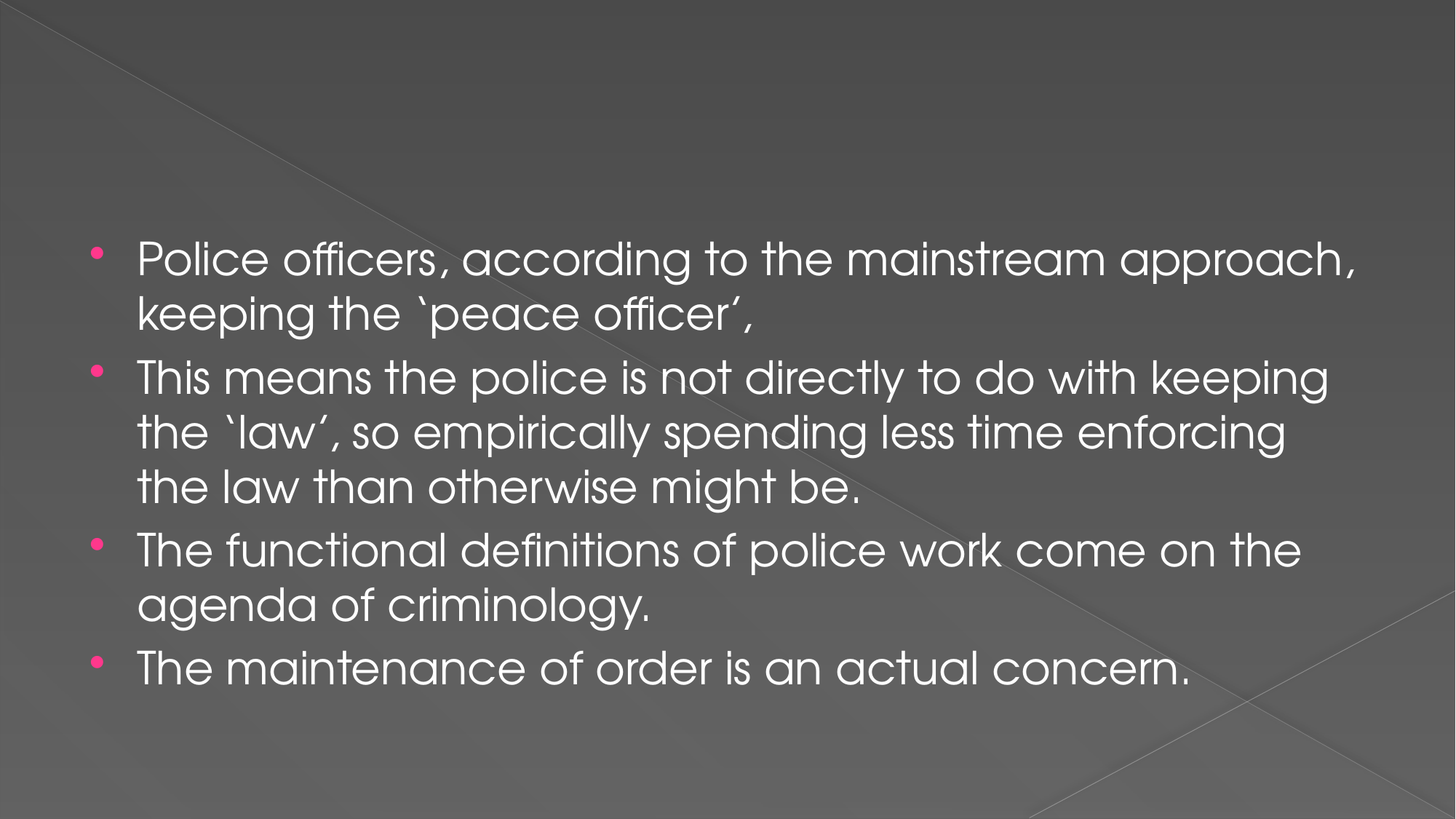

#
Police officers, according to the mainstream approach, keeping the ‘peace officer’,
This means the police is not directly to do with keeping the ‘law’, so empirically spending less time enforcing the law than otherwise might be.
The functional definitions of police work come on the agenda of criminology.
The maintenance of order is an actual concern.